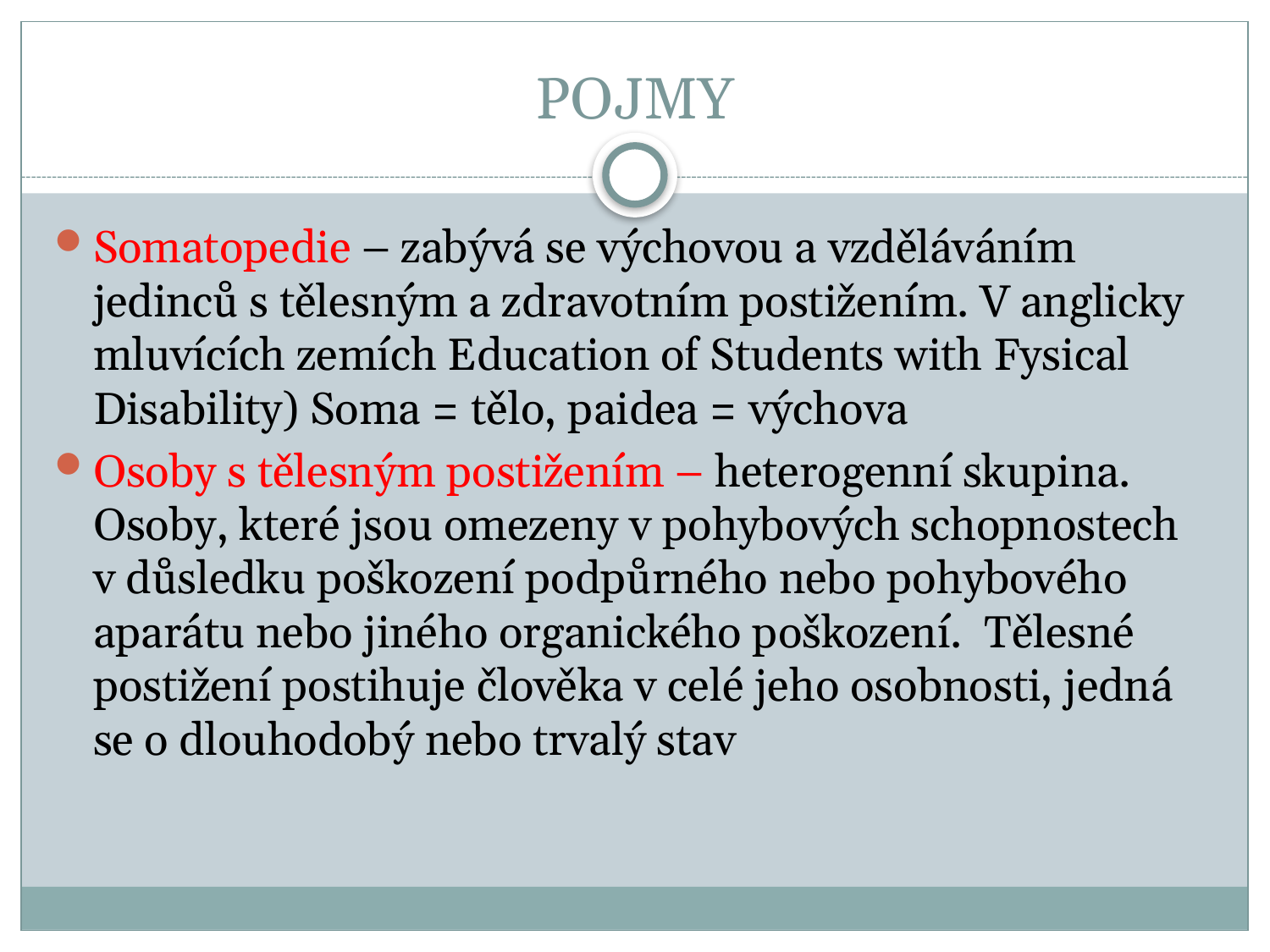

# POJMY
Somatopedie – zabývá se výchovou a vzděláváním jedinců s tělesným a zdravotním postižením. V anglicky mluvících zemích Education of Students with Fysical Disability) Soma = tělo, paidea = výchova
Osoby s tělesným postižením – heterogenní skupina. Osoby, které jsou omezeny v pohybových schopnostech v důsledku poškození podpůrného nebo pohybového aparátu nebo jiného organického poškození.  Tělesné postižení postihuje člověka v celé jeho osobnosti, jedná se o dlouhodobý nebo trvalý stav